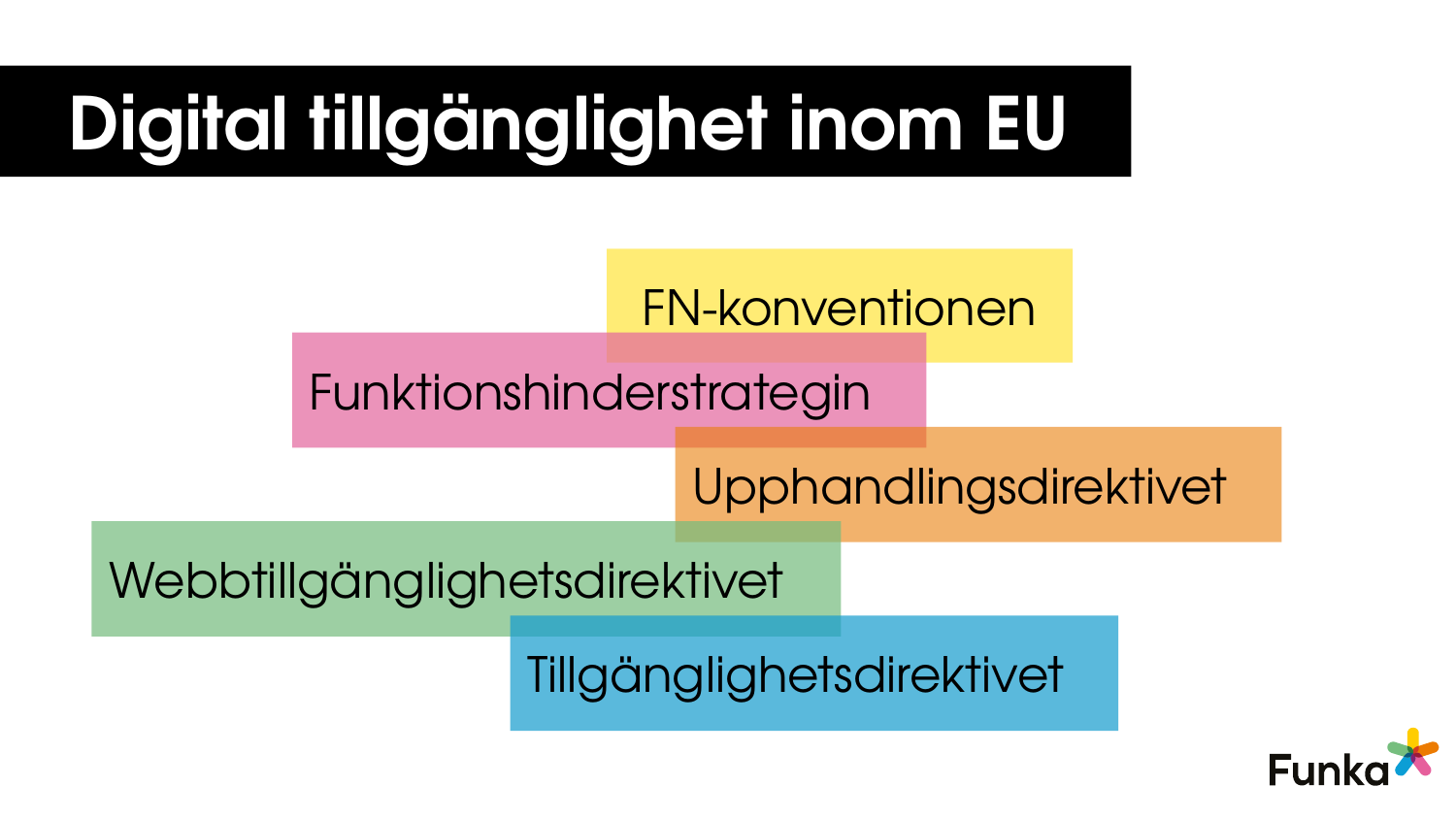

# Digital tillgänglighet inom EU
FN-konventionen
Funktionshinderstrategin
Upphandlingsdirektivet
Webbtillgänglighetsdirektivet
Tillgänglighetsdirektivet